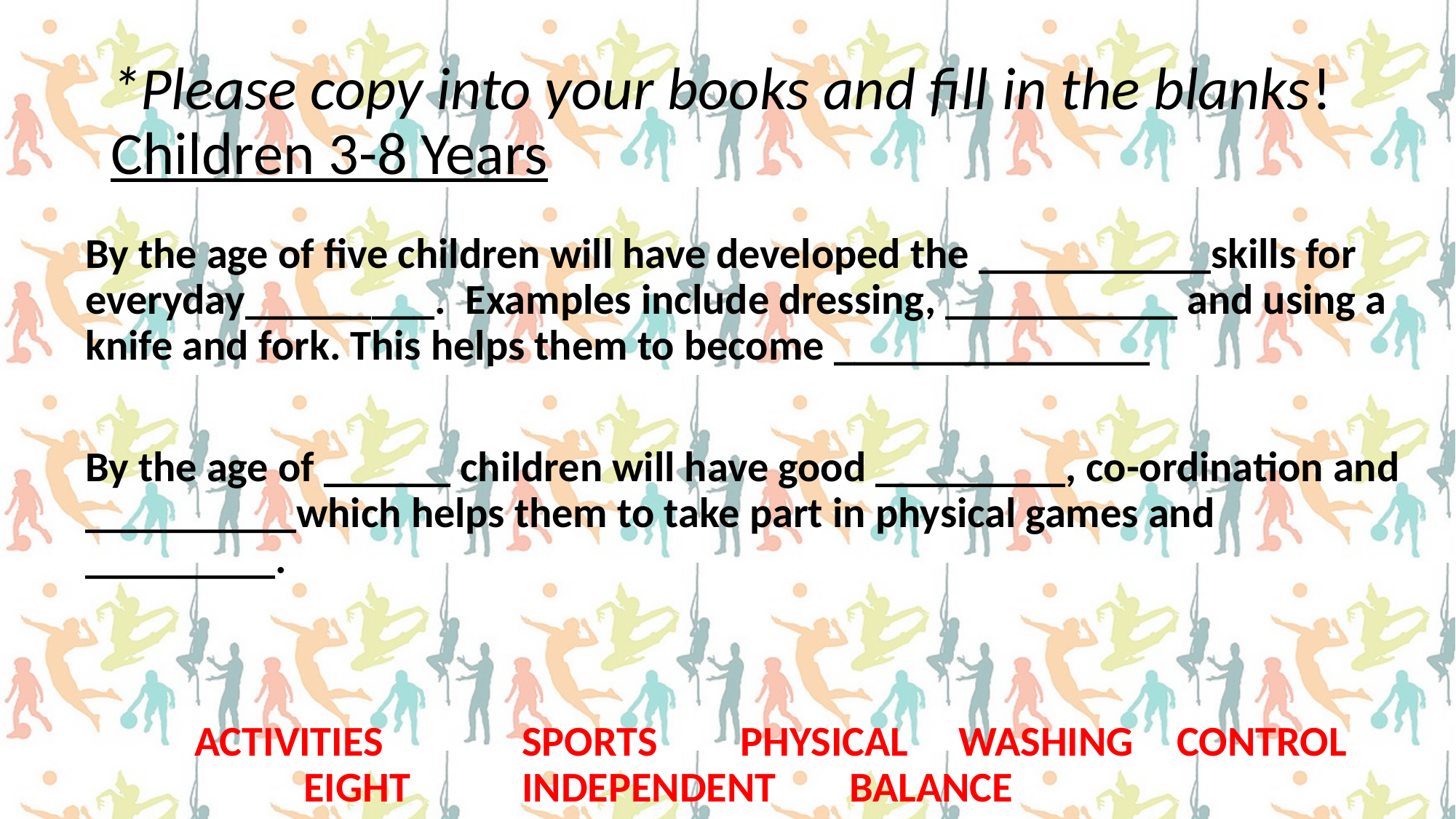

# *Please copy into your books and fill in the blanks! Children 3-8 Years

By the age of five children will have developed the ___________skills for everyday_________.  Examples include dressing, ___________ and using a knife and fork. This helps them to become _______________

By the age of ______ children will have good _________, co-ordination and __________which helps them to take part in physical games and _________.

	ACTIVITIES		SPORTS	PHYSICAL	WASHING	CONTROL			EIGHT		INDEPENDENT	BALANCE